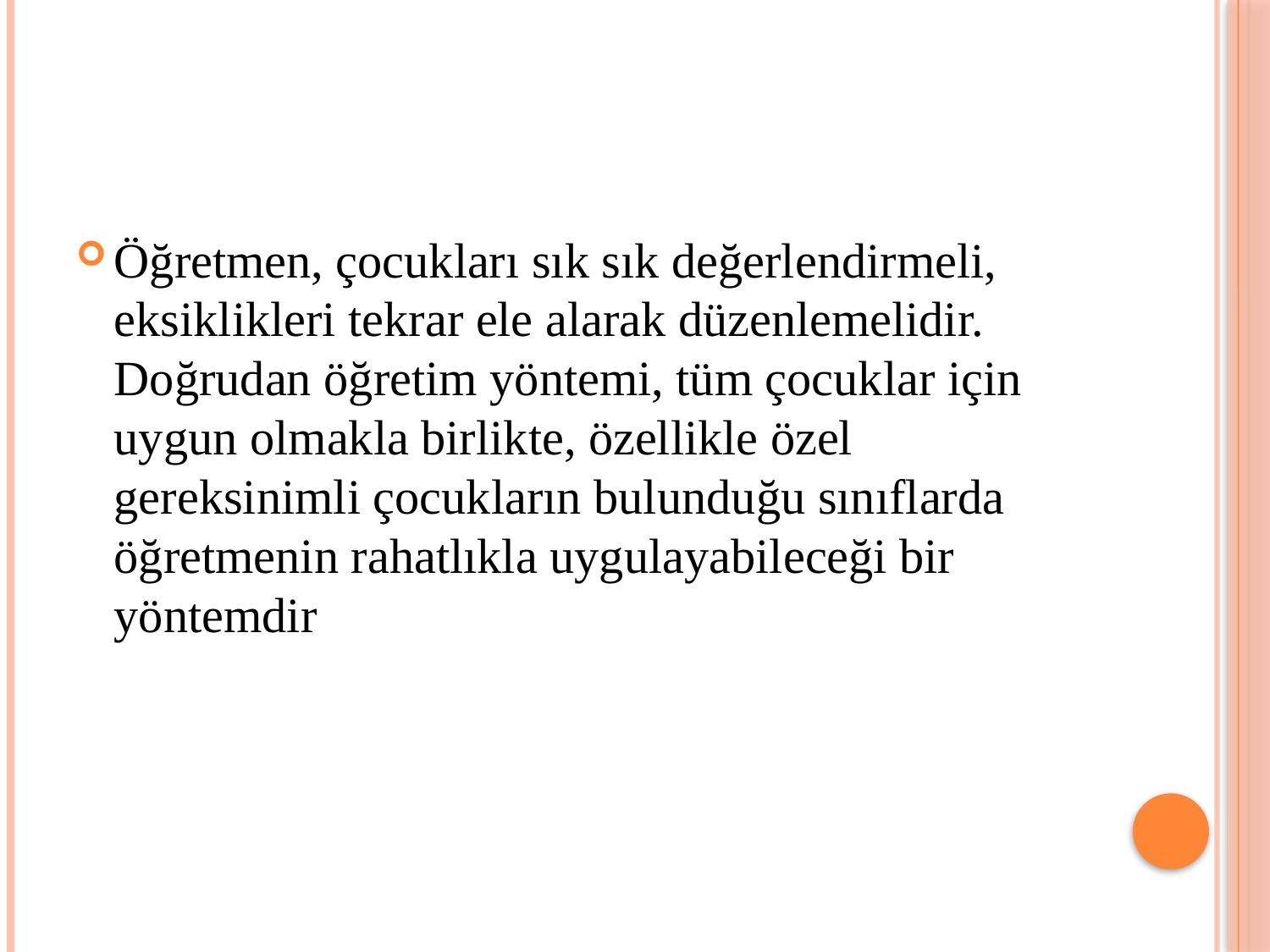

#
Öğretmen, çocukları sık sık değerlendirmeli, eksiklikleri tekrar ele alarak düzenlemelidir. Doğrudan öğretim yöntemi, tüm çocuklar için uygun olmakla birlikte, özellikle özel gereksinimli çocukların bulunduğu sınıflarda öğretmenin rahatlıkla uygulayabileceği bir yöntemdir